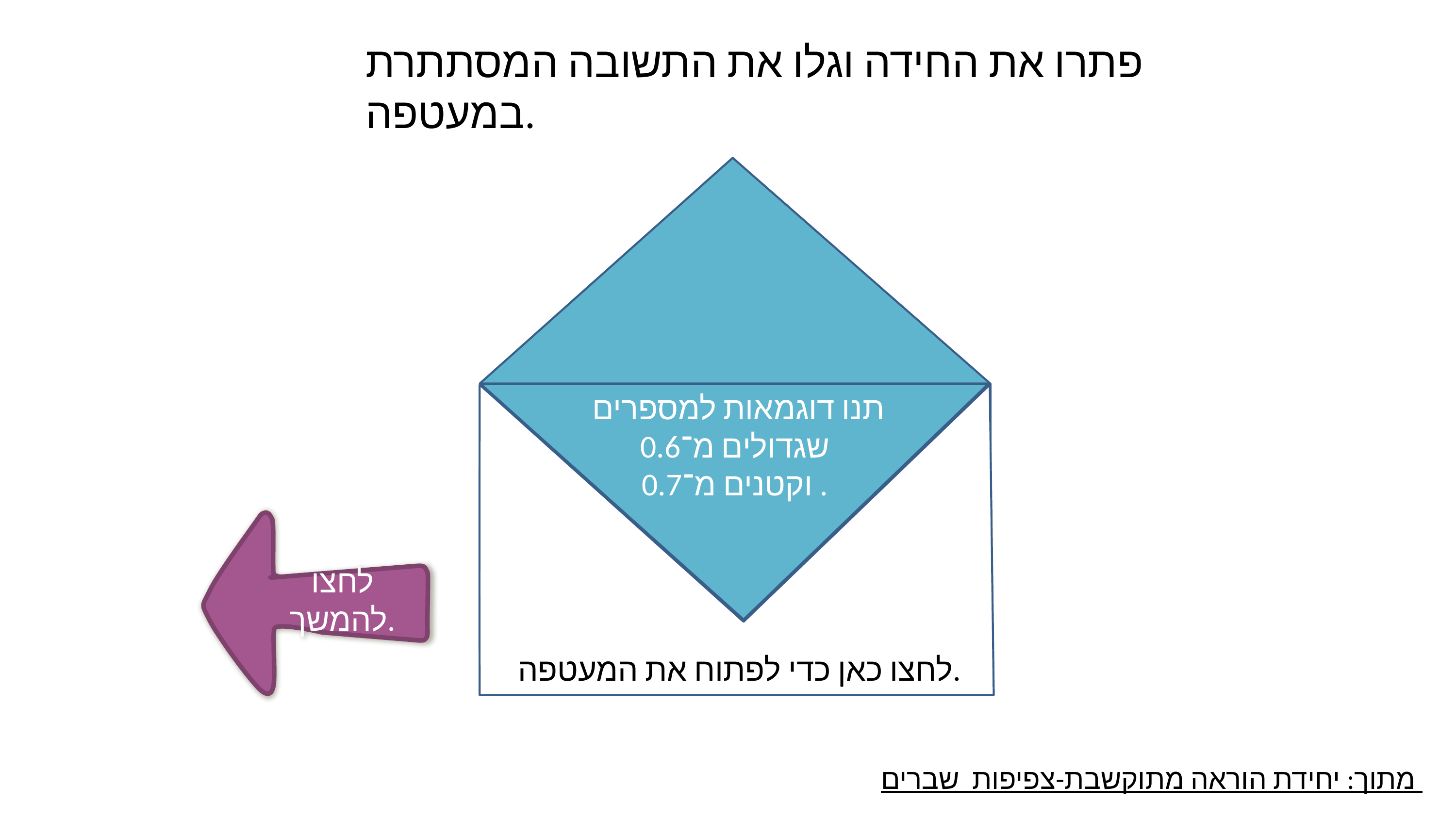

פתרו את החידה וגלו את התשובה המסתתרת במעטפה.

תנו דוגמאות למספרים
שגדולים מ־0.6
וקטנים מ־0.7 .

לחצו כאן כדי לפתוח את המעטפה.
0.61, 0.64, 0.69
לחצו להמשך.

מתוך: יחידת הוראה מתוקשבת-צפיפות שברים